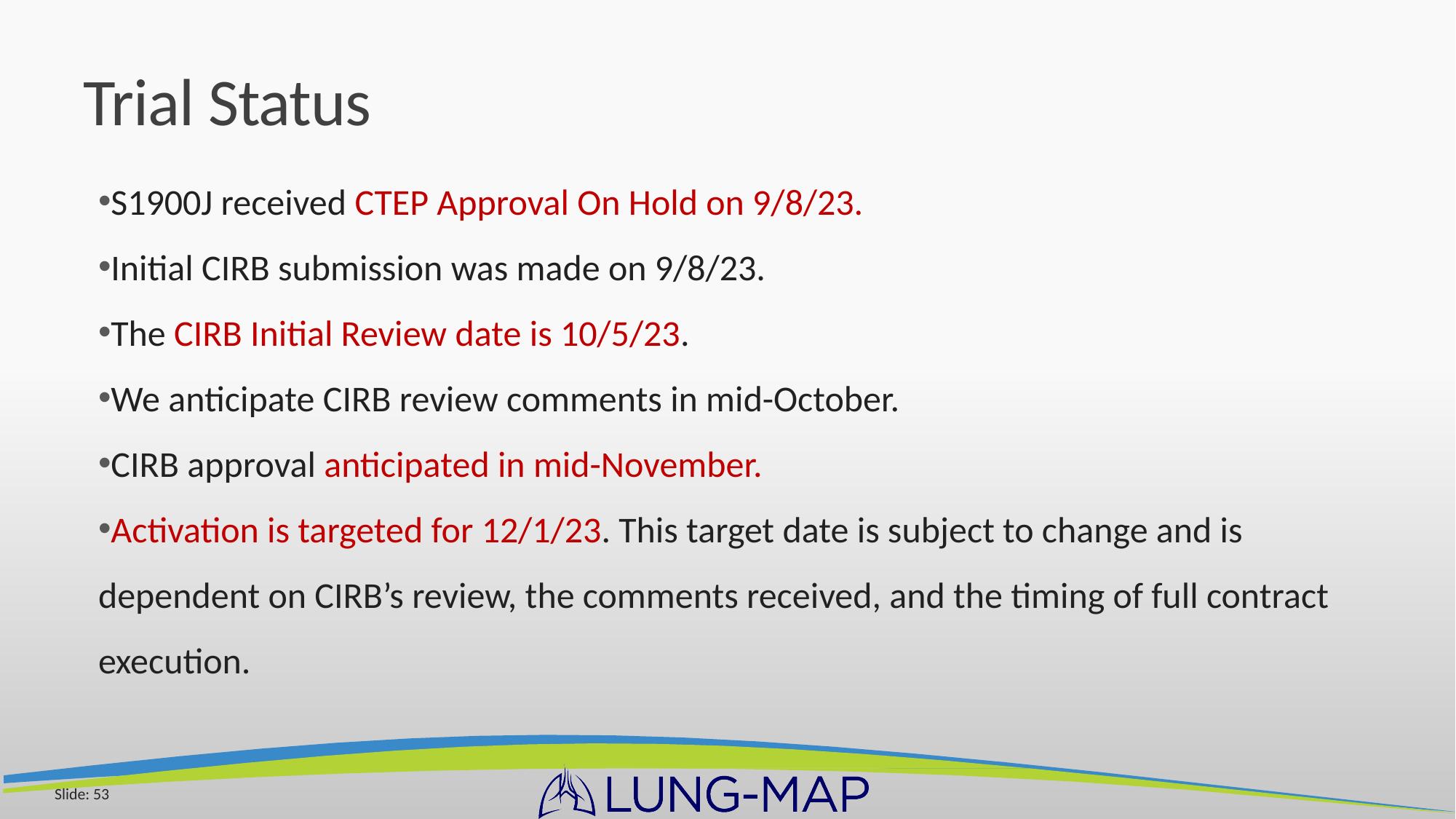

# Trial Status
S1900J received CTEP Approval On Hold on 9/8/23.
Initial CIRB submission was made on 9/8/23.
The CIRB Initial Review date is 10/5/23.
We anticipate CIRB review comments in mid-October.
CIRB approval anticipated in mid-November.
Activation is targeted for 12/1/23. This target date is subject to change and is dependent on CIRB’s review, the comments received, and the timing of full contract execution.

Slide: 53